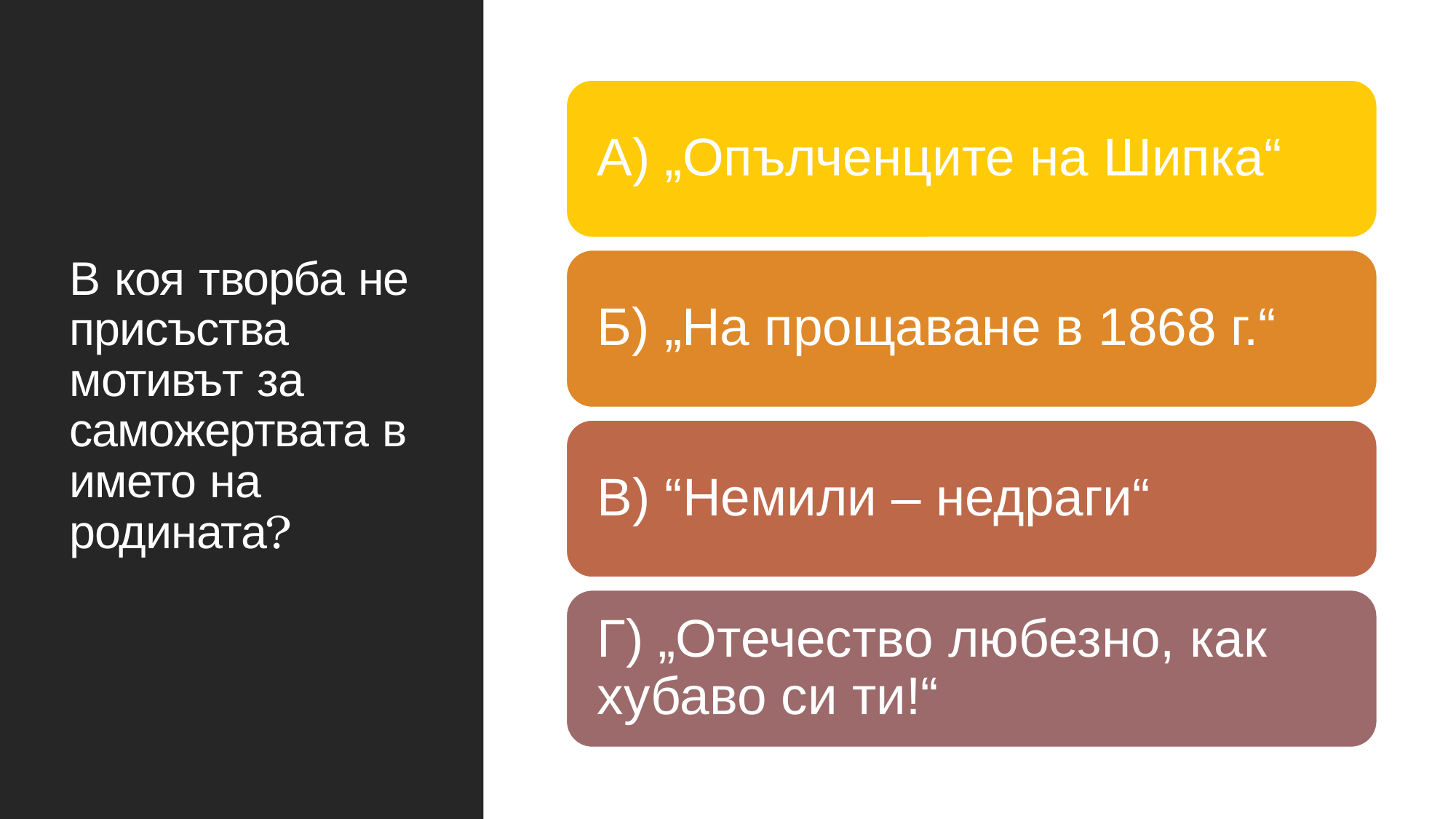

# В коя творба не присъства мотивът за саможертвата в името на родината?
А) „Опълченците на Шипка“
Б) „На прощаване в 1868 г.“
В) “Немили – недраги“
Г) „Отечество любезно, как хубаво си ти!“